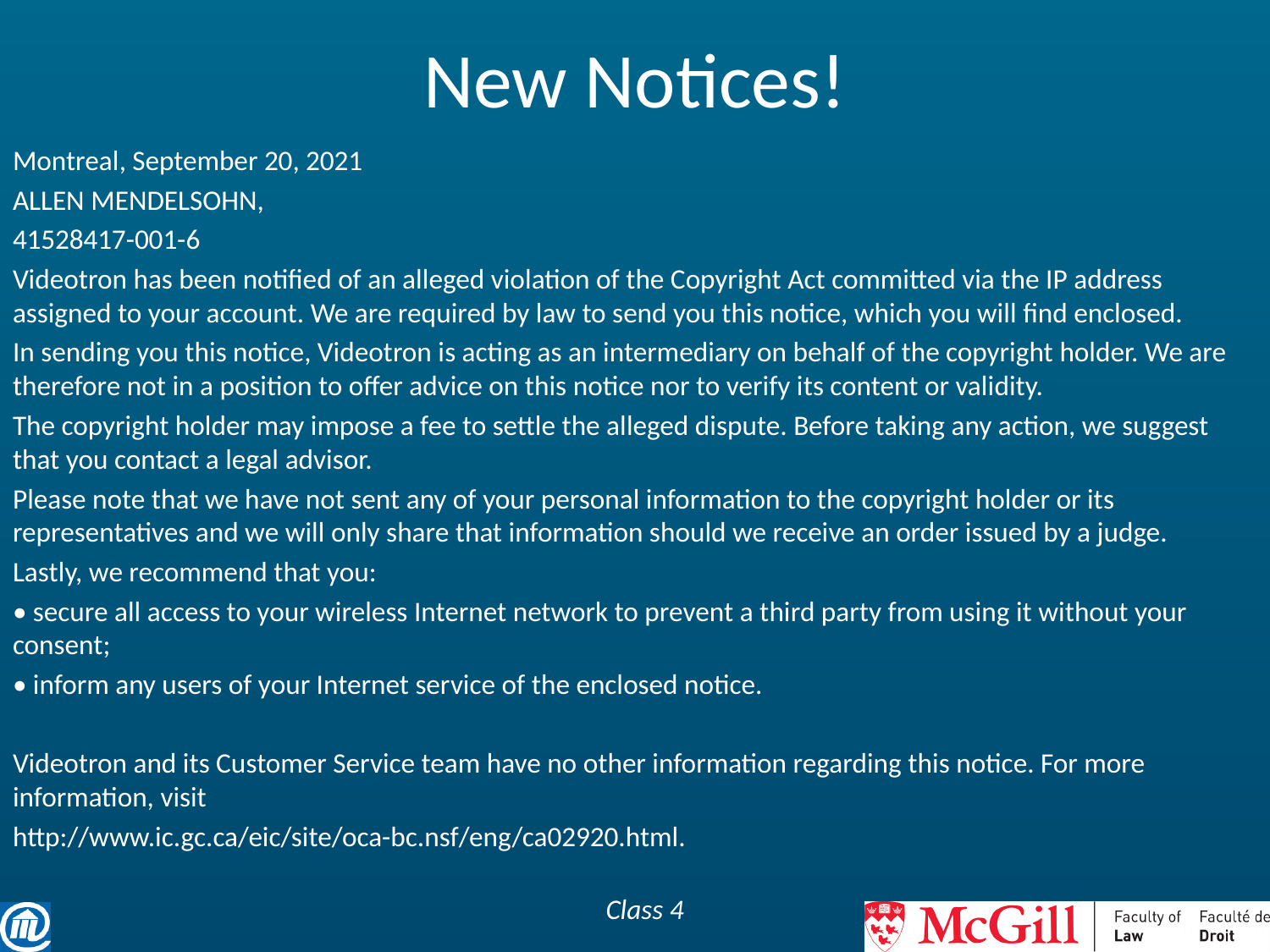

# New Notices!
Montreal, September 20, 2021
ALLEN MENDELSOHN,
41528417-001-6
Videotron has been notified of an alleged violation of the Copyright Act committed via the IP address assigned to your account. We are required by law to send you this notice, which you will find enclosed.
In sending you this notice, Videotron is acting as an intermediary on behalf of the copyright holder. We are therefore not in a position to offer advice on this notice nor to verify its content or validity.
The copyright holder may impose a fee to settle the alleged dispute. Before taking any action, we suggest that you contact a legal advisor.
Please note that we have not sent any of your personal information to the copyright holder or its representatives and we will only share that information should we receive an order issued by a judge.
Lastly, we recommend that you:
• secure all access to your wireless Internet network to prevent a third party from using it without your consent;
• inform any users of your Internet service of the enclosed notice.

Videotron and its Customer Service team have no other information regarding this notice. For more information, visit
http://www.ic.gc.ca/eic/site/oca-bc.nsf/eng/ca02920.html.
Class 4